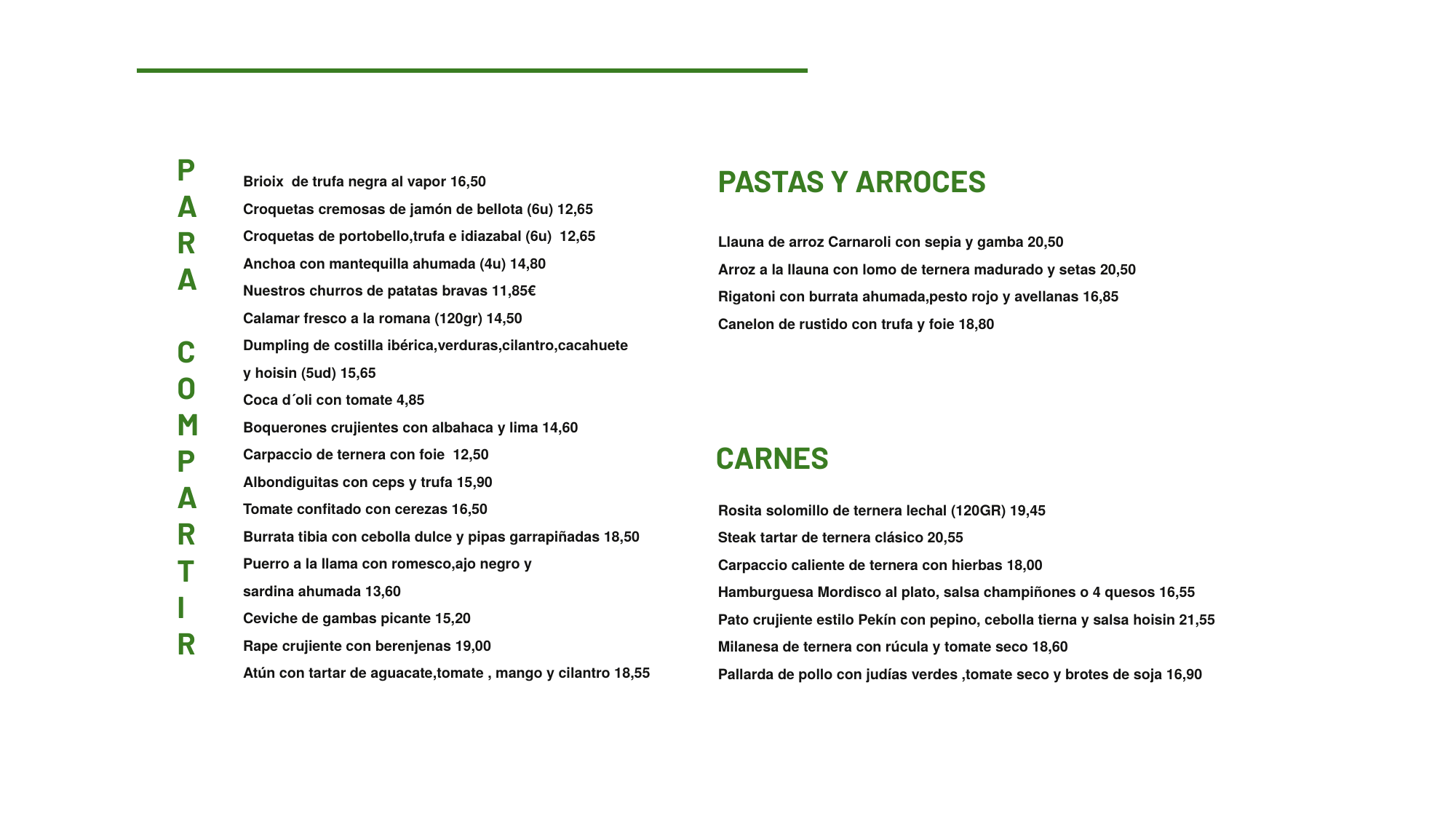

PARA
 COMPARTIR
PASTAS Y ARROCES
Brioix  de trufa negra al vapor 16,50
Croquetas cremosas de jamón de bellota (6u) 12,65
Croquetas de portobello,trufa e idiazabal (6u)  12,65
Anchoa con mantequilla ahumada (4u) 14,80
Nuestros churros de patatas bravas 11,85€
Calamar fresco a la romana (120gr) 14,50
Dumpling de costilla ibérica,verduras,cilantro,cacahuete
y hoisin (5ud) 15,65
Coca d´oli con tomate 4,85
Boquerones crujientes con albahaca y lima 14,60
Carpaccio de ternera con foie  12,50
Albondiguitas con ceps y trufa 15,90
Tomate confitado con cerezas 16,50
Burrata tibia con cebolla dulce y pipas garrapiñadas 18,50
Puerro a la llama con romesco,ajo negro y
sardina ahumada 13,60
Ceviche de gambas picante 15,20
Rape crujiente con berenjenas 19,00
Atún con tartar de aguacate,tomate , mango y cilantro 18,55

Llauna de arroz Carnaroli con sepia y gamba 20,50
Arroz a la llauna con lomo de ternera madurado y setas 20,50
Rigatoni con burrata ahumada,pesto rojo y avellanas 16,85
Canelon de rustido con trufa y foie 18,80

CARNES
Rosita solomillo de ternera lechal (120GR) 19,45
Steak tartar de ternera clásico 20,55
Carpaccio caliente de ternera con hierbas 18,00
Hamburguesa Mordisco al plato, salsa champiñones o 4 quesos 16,55
Pato crujiente estilo Pekín con pepino, cebolla tierna y salsa hoisin 21,55
Milanesa de ternera con rúcula y tomate seco 18,60
Pallarda de pollo con judías verdes ,tomate seco y brotes de soja 16,90